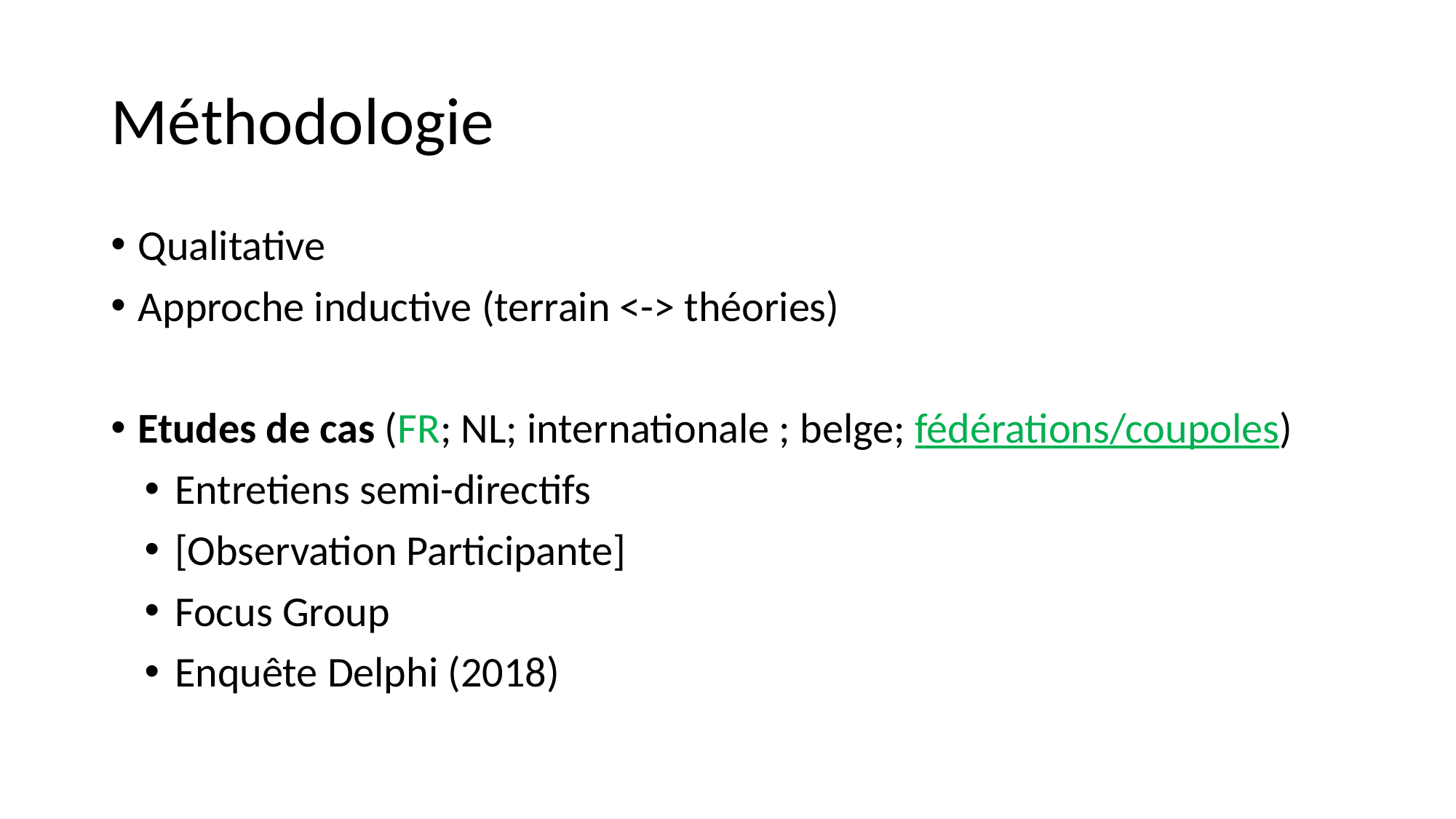

# Méthodologie
Qualitative
Approche inductive (terrain <-> théories)

Etudes de cas (FR; NL; internationale ; belge; fédérations/coupoles)
Entretiens semi-directifs
[Observation Participante]
Focus Group
Enquête Delphi (2018)